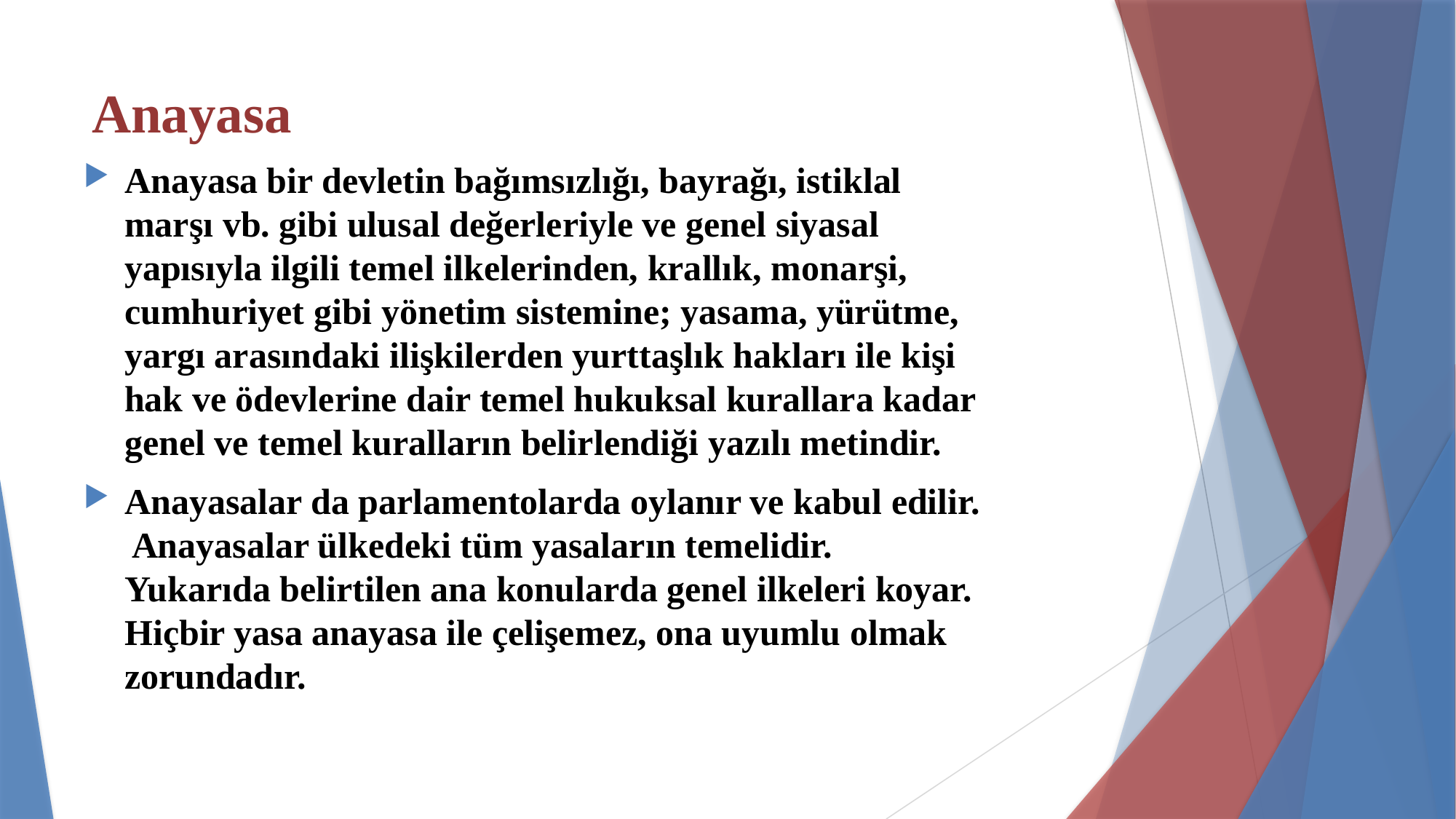

# Anayasa
Anayasa bir devletin bağımsızlığı, bayrağı, istiklal marşı vb. gibi ulusal değerleriyle ve genel siyasal yapısıyla ilgili temel ilkelerinden, krallık, monarşi, cumhuriyet gibi yönetim sistemine; yasama, yürütme, yargı arasındaki ilişkilerden yurttaşlık hakları ile kişi hak ve ödevlerine dair temel hukuksal kurallara kadar genel ve temel kuralların belirlendiği yazılı metindir.
Anayasalar da parlamentolarda oylanır ve kabul edilir.  Anayasalar ülkedeki tüm yasaların temelidir. Yukarıda belirtilen ana konularda genel ilkeleri koyar. Hiçbir yasa anayasa ile çelişemez, ona uyumlu olmak zorundadır.